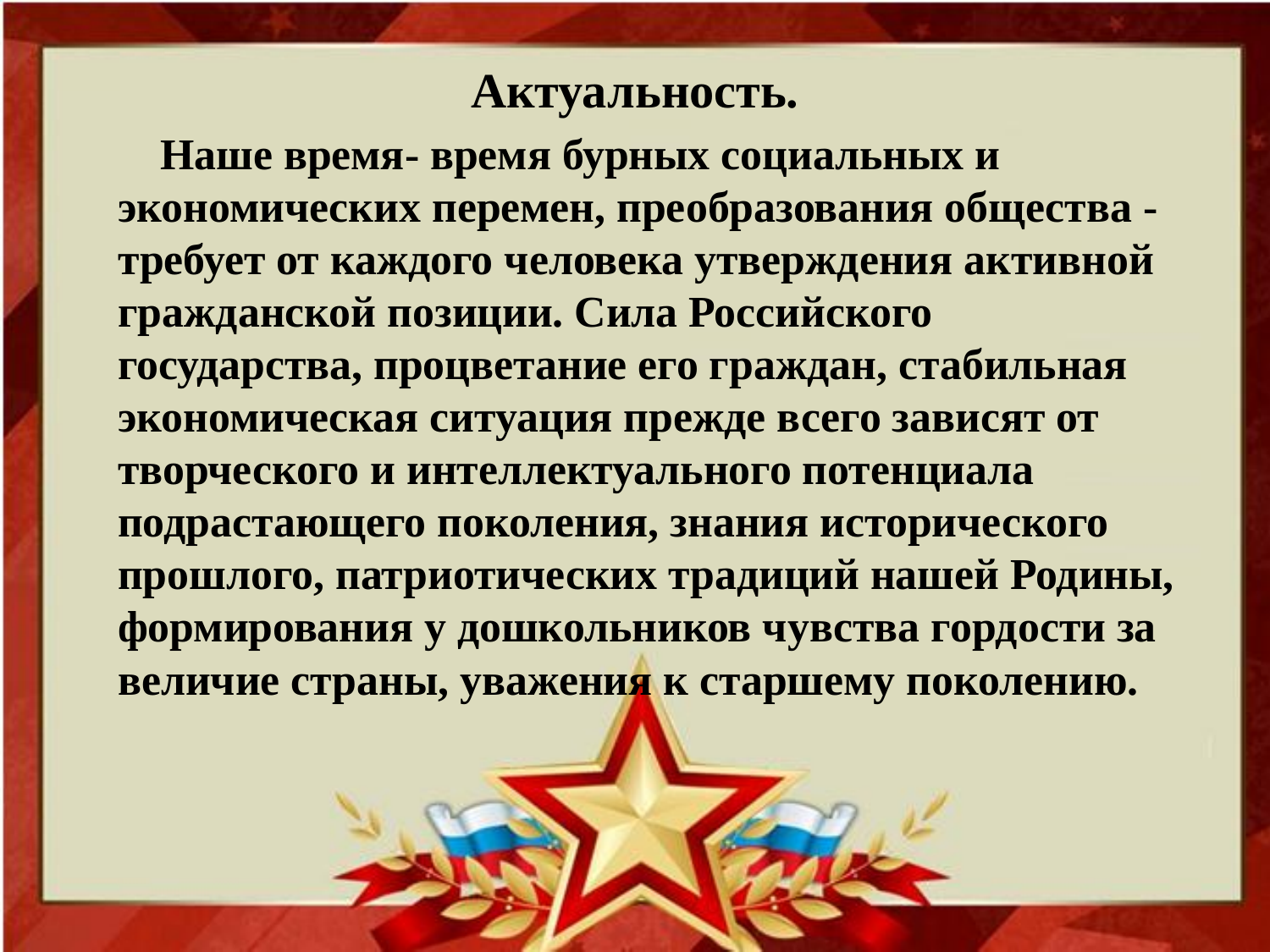

# Актуальность.
        Наше время- время бурных социальных и экономических перемен, преобразования общества - требует от каждого человека утверждения активной гражданской позиции. Сила Российского государства, процветание его граждан, стабильная экономическая ситуация прежде всего зависят от творческого и интеллектуального потенциала подрастающего поколения, знания исторического прошлого, патриотических традиций нашей Родины, формирования у дошкольников чувства гордости за величие страны, уважения к старшему поколению.